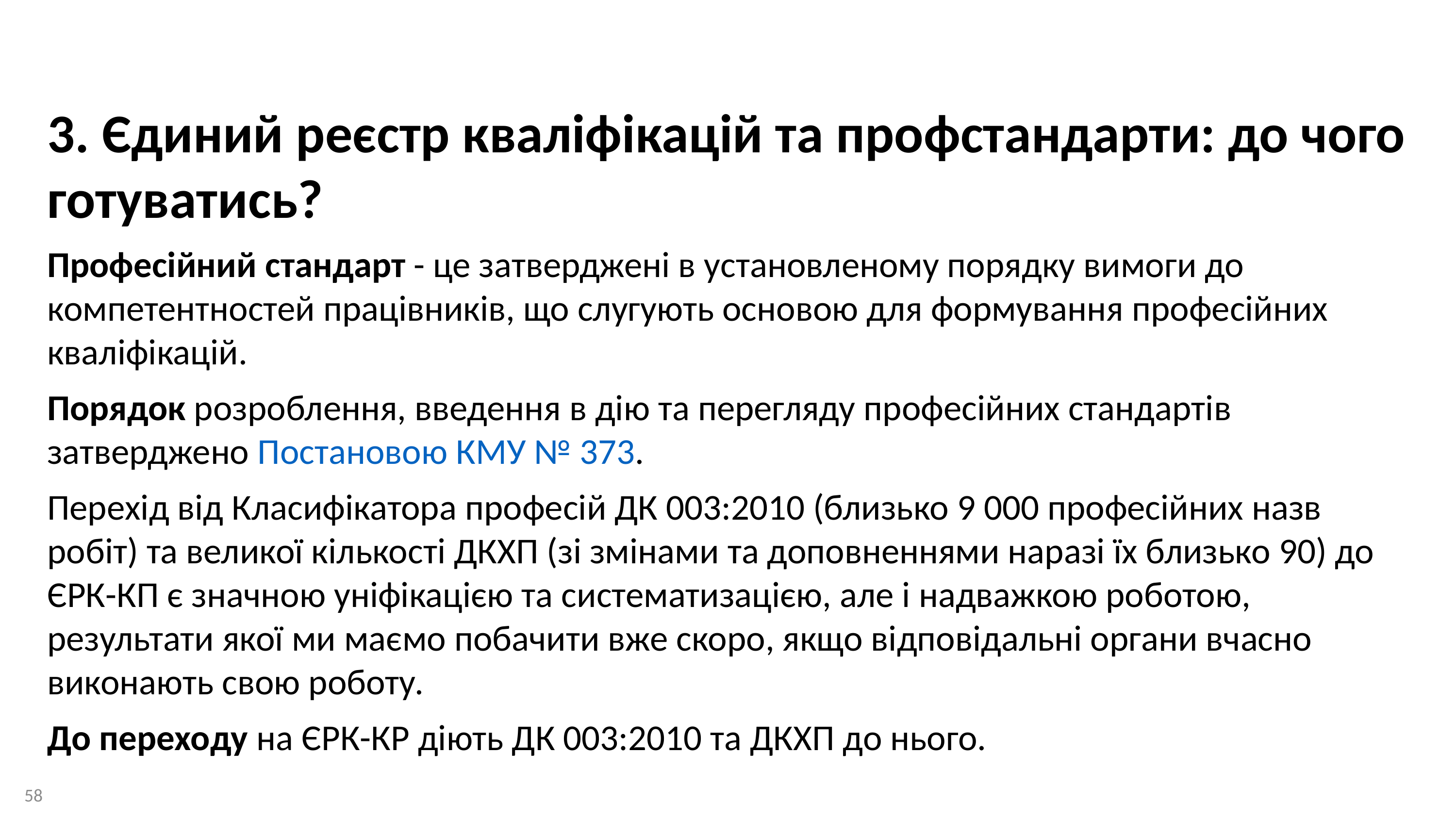

3. Єдиний реєстр кваліфікацій та профстандарти: до чого готуватись?
Професійний стандарт - це затверджені в установленому порядку вимоги до компетентностей працівників, що слугують основою для формування професійних кваліфікацій.
Порядок розроблення, введення в дію та перегляду професійних стандартів затверджено Постановою КМУ № 373.
Перехід від Класифікатора професій ДК 003:2010 (близько 9 000 професійних назв робіт) та великої кількості ДКХП (зі змінами та доповненнями наразі їх близько 90) до ЄРК-КП є значною уніфікацією та систематизацією, але і надважкою роботою, результати якої ми маємо побачити вже скоро, якщо відповідальні органи вчасно виконають свою роботу.
До переходу на ЄРК-КР діють ДК 003:2010 та ДКХП до нього.
58